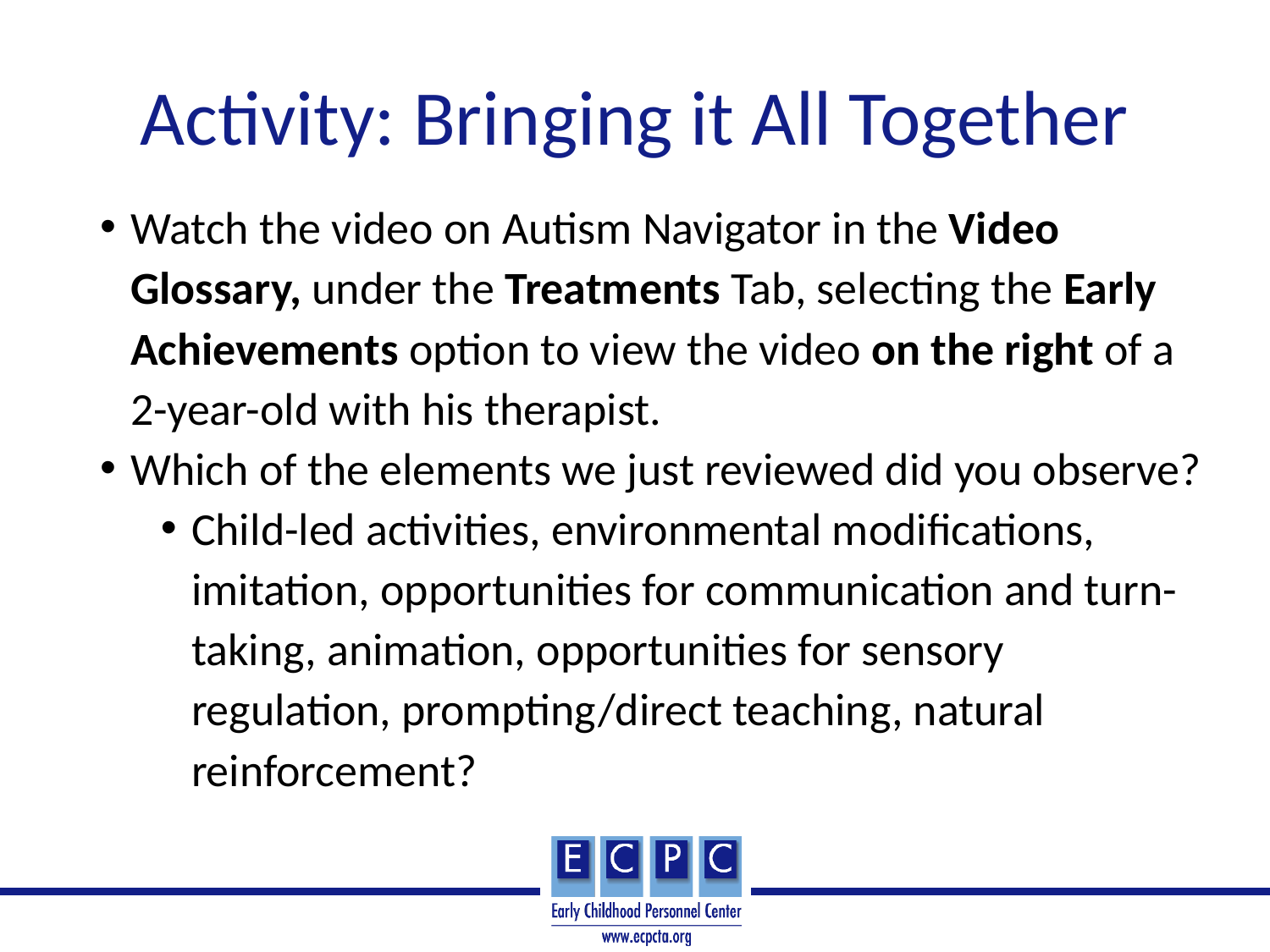

# Activity: Bringing it All Together
Watch the video on Autism Navigator in the Video Glossary, under the Treatments Tab, selecting the Early Achievements option to view the video on the right of a 2-year-old with his therapist.
Which of the elements we just reviewed did you observe?
Child-led activities, environmental modifications, imitation, opportunities for communication and turn-taking, animation, opportunities for sensory regulation, prompting/direct teaching, natural reinforcement?